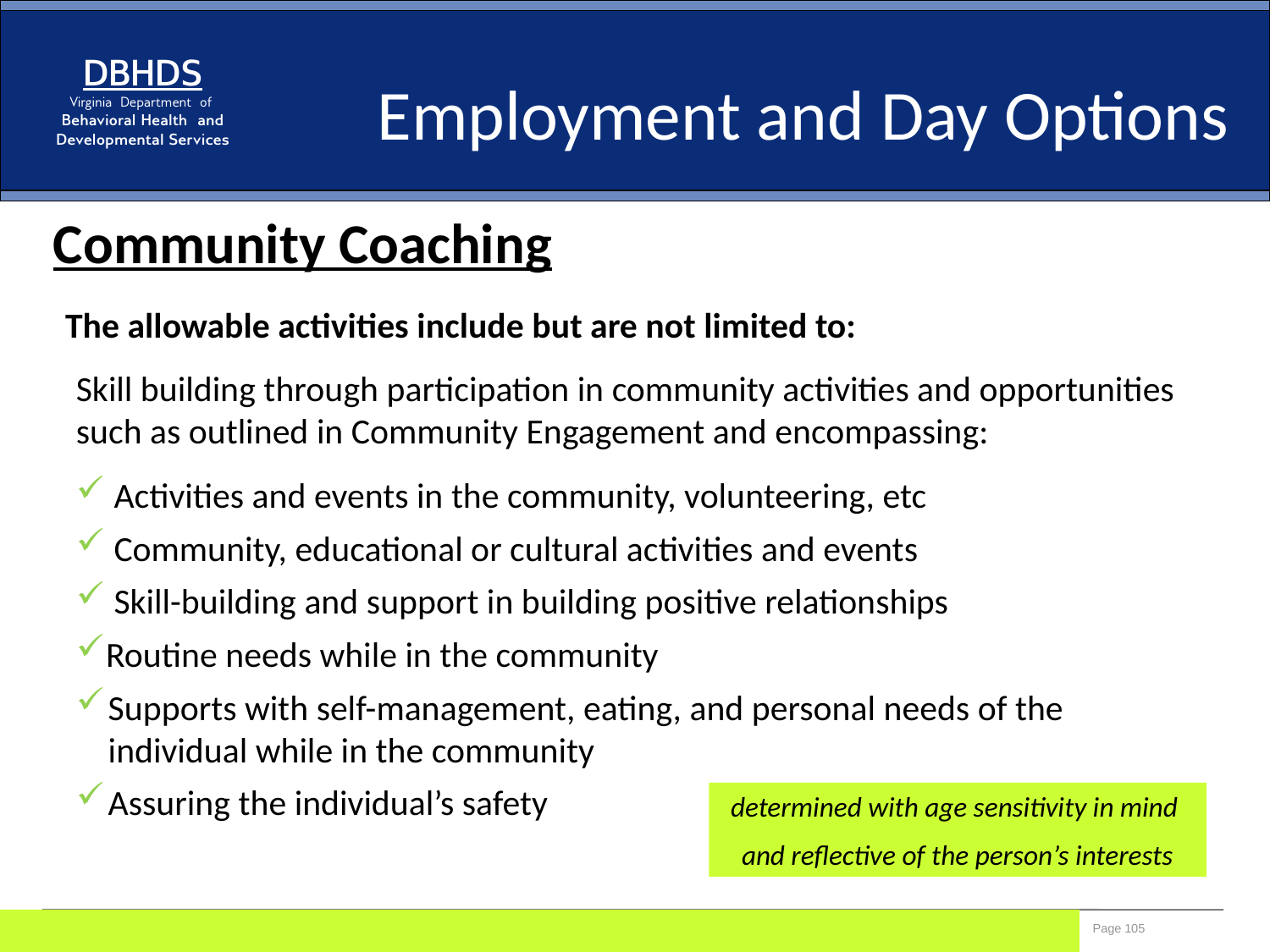

Employment and Day Options
Community Coaching
The allowable activities include but are not limited to:
Skill building through participation in community activities and opportunities such as outlined in Community Engagement and encompassing:

 Activities and events in the community, volunteering, etc
 Community, educational or cultural activities and events
 Skill-building and support in building positive relationships
Routine needs while in the community
Supports with self-management, eating, and personal needs of the individual while in the community
Assuring the individual’s safety

determined with age sensitivity in mind
and reflective of the person’s interests